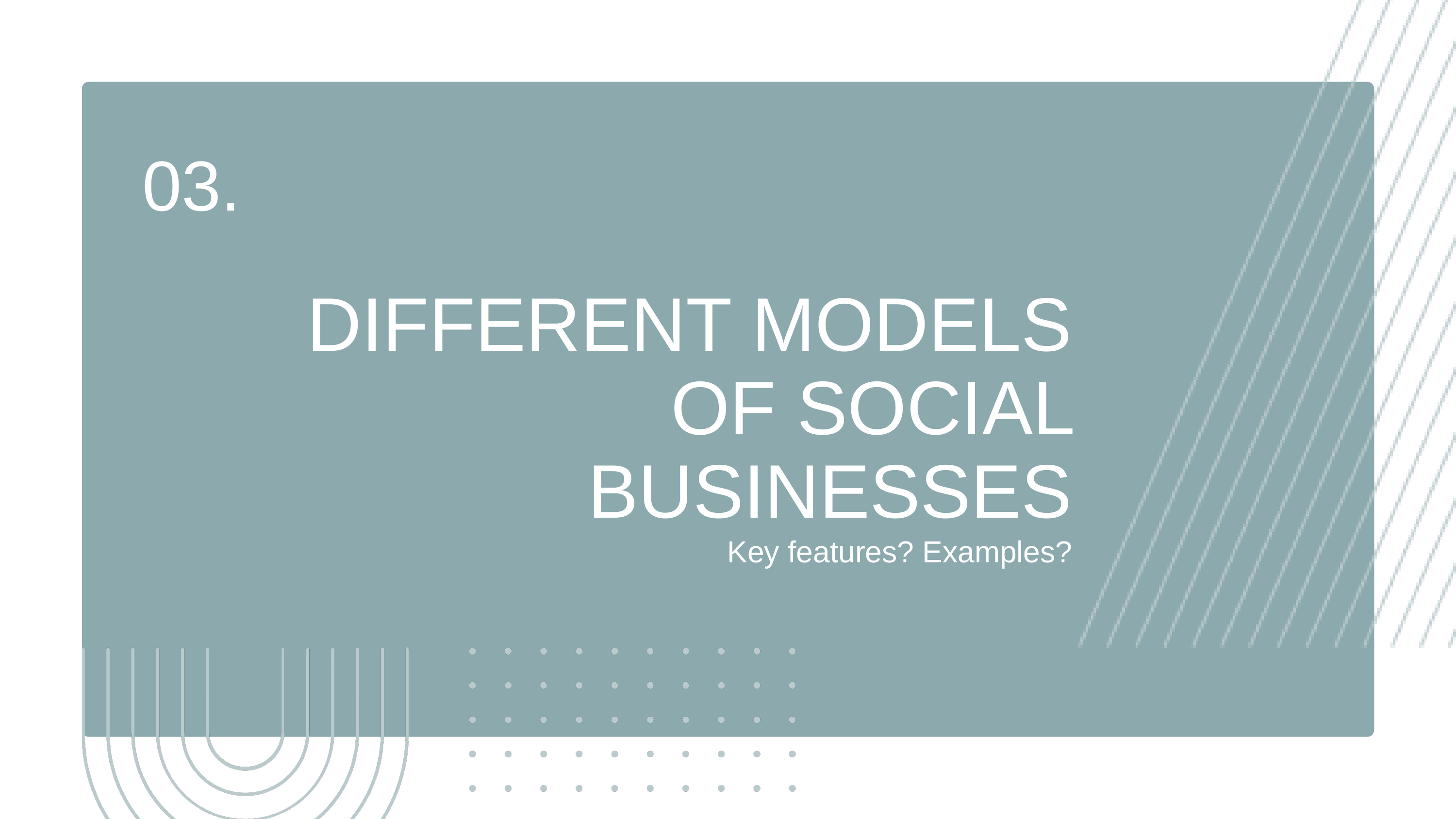

03.
DIFFERENT MODELS OF SOCIAL BUSINESSES
Key features? Examples?